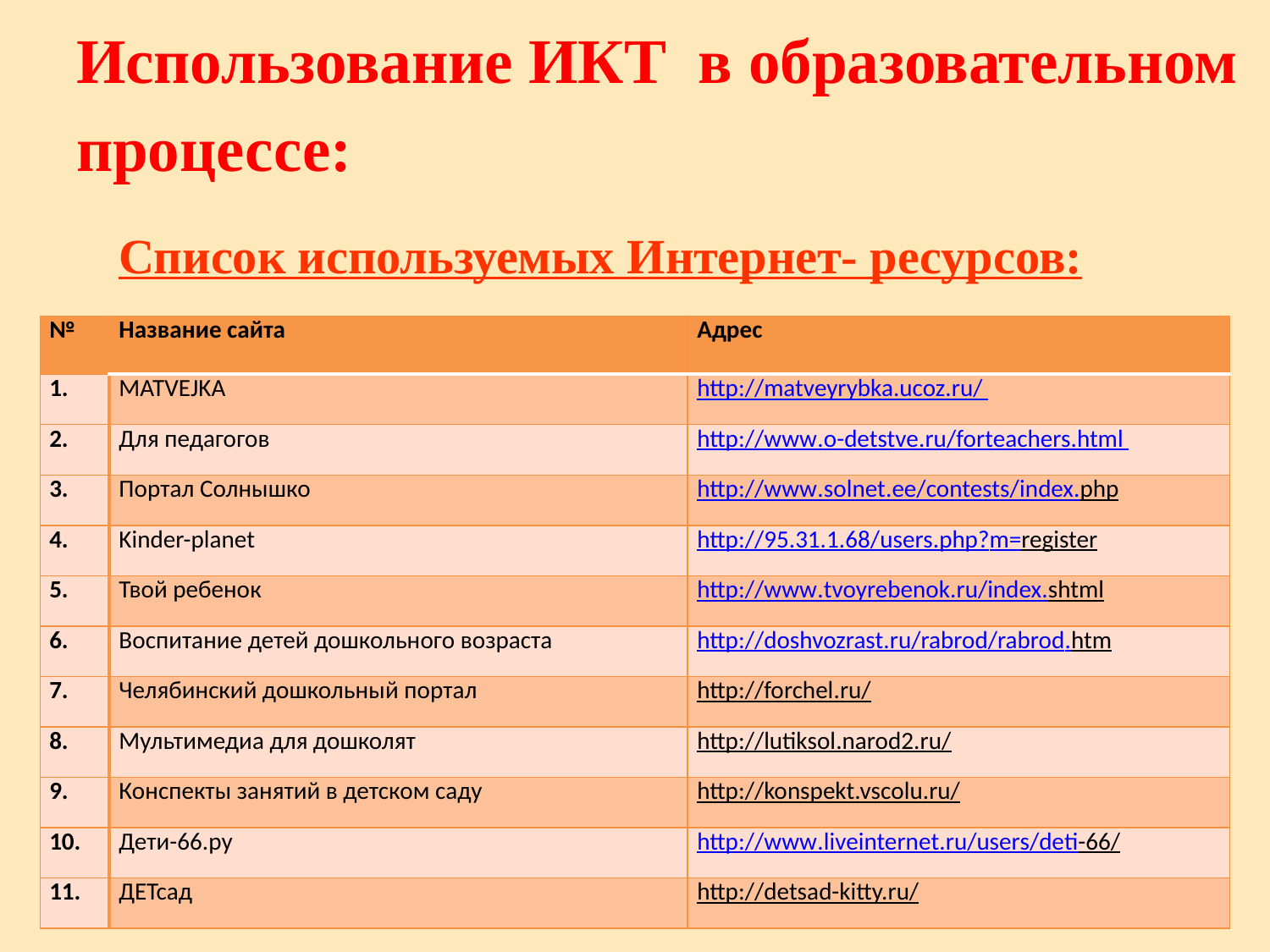

Использование ИКТ  в образовательном процессе:
 Список используемых Интернет- ресурсов:
| № | Название сайта | Адрес |
| --- | --- | --- |
| 1. | MATVEJKA | http://matveyrybka.ucoz.ru/ |
| 2. | Для педагогов | http://www.o-detstve.ru/forteachers.html |
| 3. | Портал Солнышко | http://www.solnet.ee/contests/index.php |
| 4. | Kinder-planet | http://95.31.1.68/users.php?m=register |
| 5. | Твой ребенок | http://www.tvoyrebenok.ru/index.shtml |
| 6. | Воспитание детей дошкольного возраста | http://doshvozrast.ru/rabrod/rabrod.htm |
| 7. | Челябинский дошкольный портал | http://forchel.ru/ |
| 8. | Мультимедиа для дошколят | http://lutiksol.narod2.ru/ |
| 9. | Конспекты занятий в детском саду | http://konspekt.vscolu.ru/ |
| 10. | Дети-66.ру | http://www.liveinternet.ru/users/deti-66/ |
| 11. | ДЕТсад | http://detsad-kitty.ru/ |